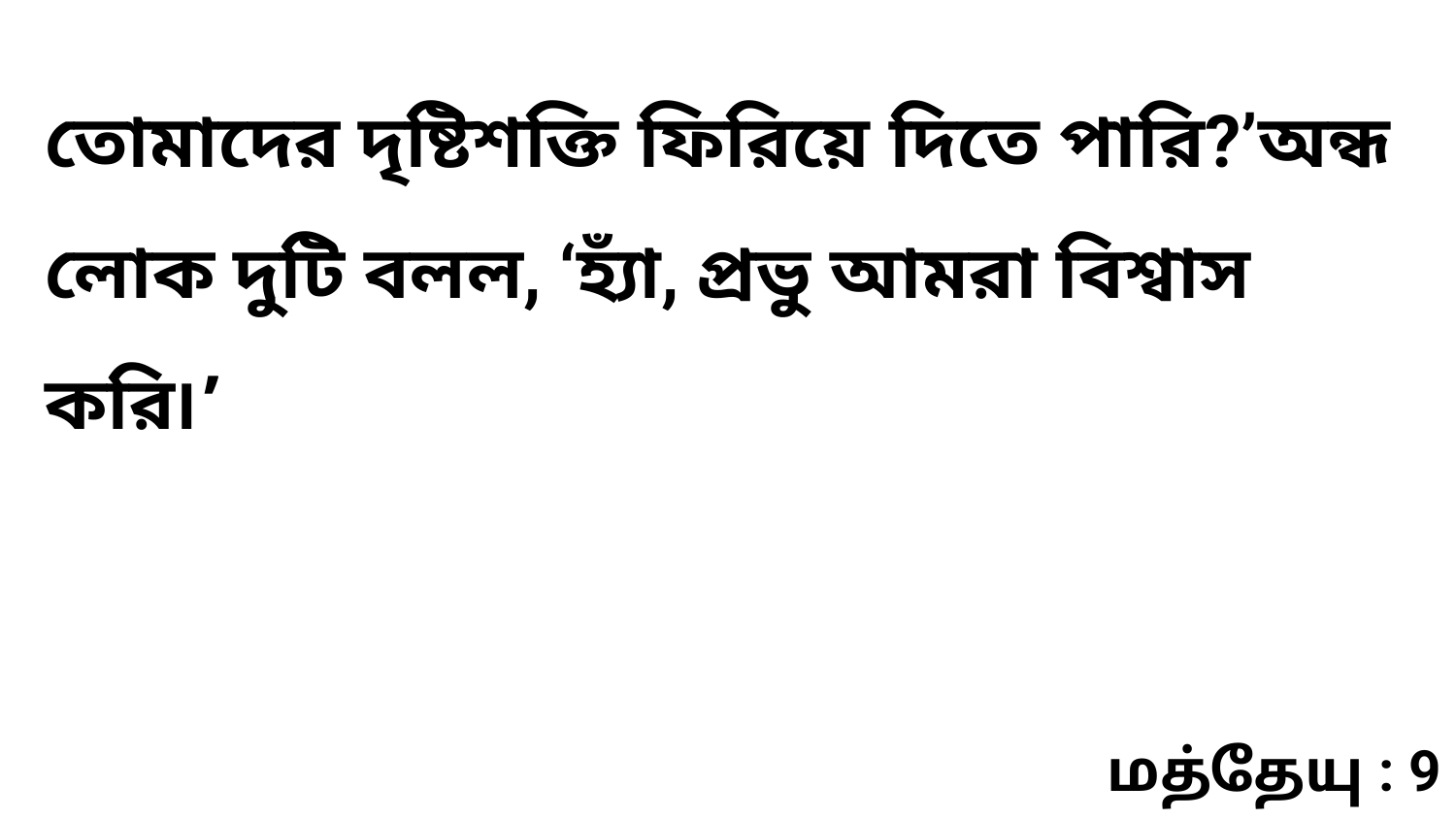

তোমাদের দৃষ্টিশক্তি ফিরিয়ে দিতে পারি?’অন্ধ লোক দুটি বলল, ‘হ্যাঁ, প্রভু আমরা বিশ্বাস করি৷’
மத்தேயு : 9